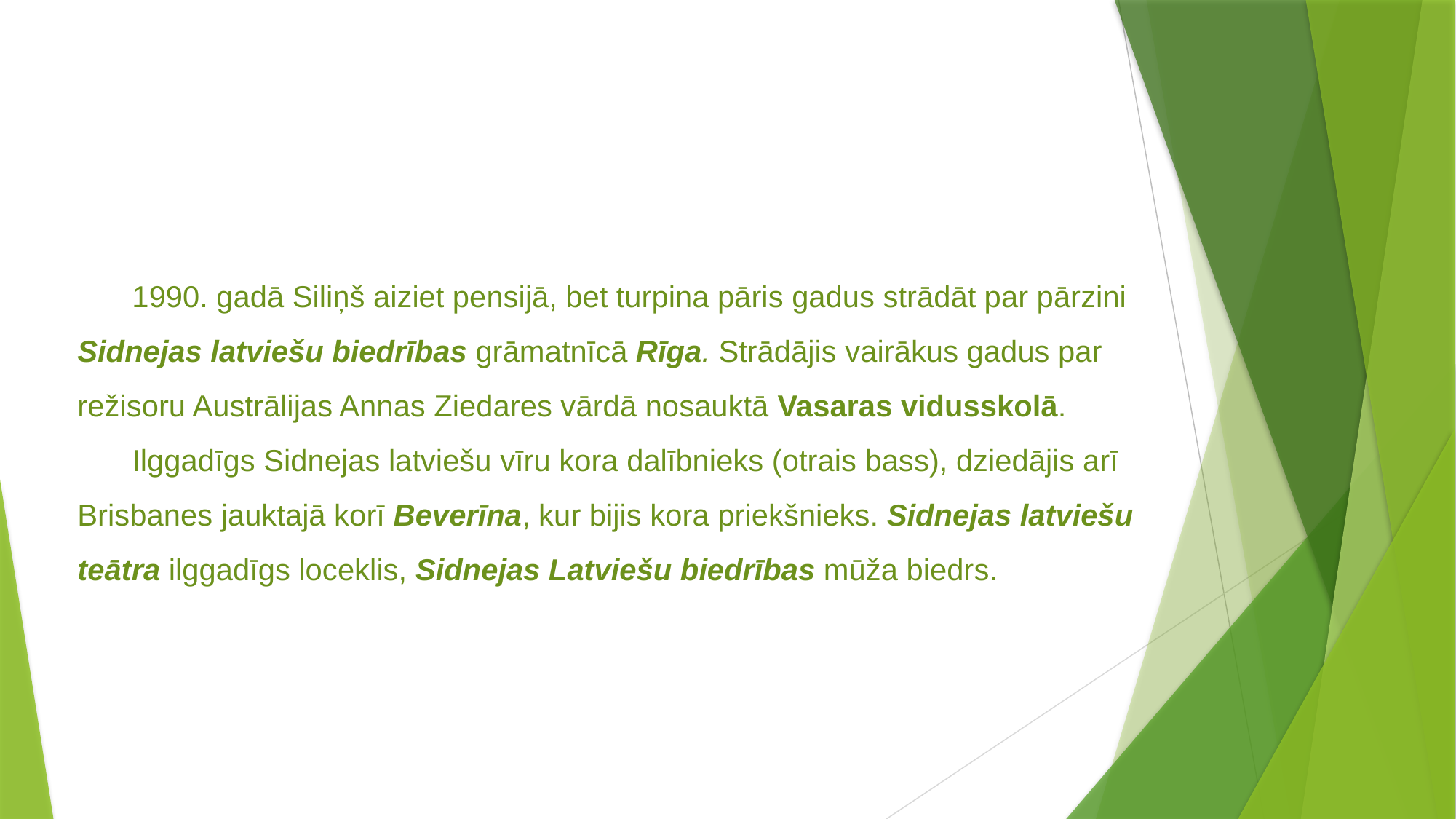

1990. gadā Siliņš aiziet pensijā, bet turpina pāris gadus strādāt par pārzini Sidnejas latviešu biedrības grāmatnīcā Rīga. Strādājis vairākus gadus par režisoru Austrālijas Annas Ziedares vārdā nosauktā Vasaras vidusskolā.
Ilggadīgs Sidnejas latviešu vīru kora dalībnieks (otrais bass), dziedājis arī Brisbanes jauktajā korī Beverīna, kur bijis kora priekšnieks. Sidnejas latviešu teātra ilggadīgs loceklis, Sidnejas Latviešu biedrības mūža biedrs.